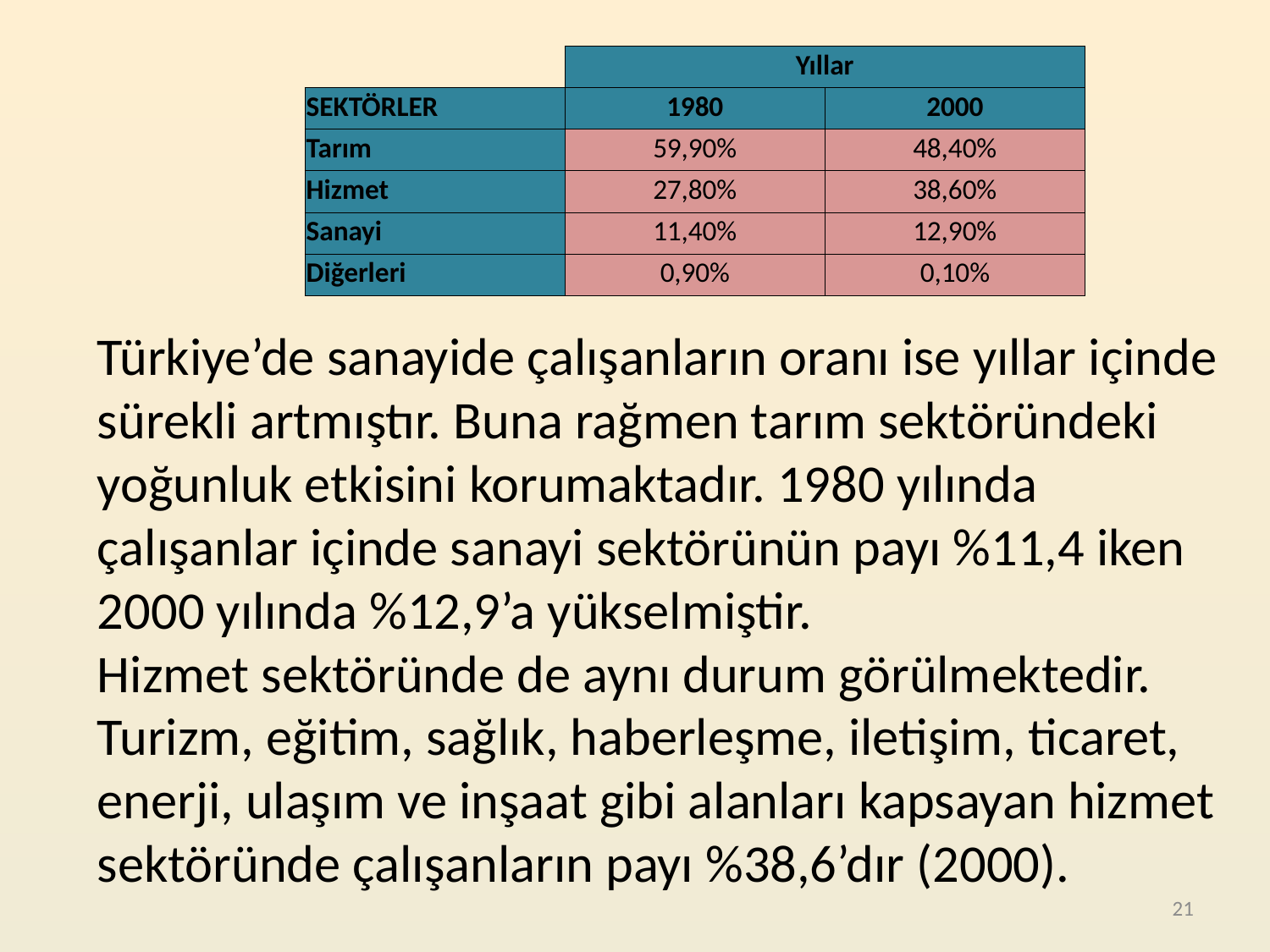

|  | Yıllar |  |
| --- | --- | --- |
| SEKTÖRLER | 1980 | 2000 |
| Tarım | 59,90% | 48,40% |
| Hizmet | 27,80% | 38,60% |
| Sanayi | 11,40% | 12,90% |
| Diğerleri | 0,90% | 0,10% |
Türkiye’de sanayide çalışanların oranı ise yıllar içinde sürekli artmıştır. Buna rağmen tarım sektöründeki yoğunluk etkisini korumaktadır. 1980 yılında çalışanlar içinde sanayi sektörünün payı %11,4 iken 2000 yılında %12,9’a yükselmiştir.
Hizmet sektöründe de aynı durum görülmektedir. Turizm, eğitim, sağlık, haberleşme, iletişim, ticaret, enerji, ulaşım ve inşaat gibi alanları kapsayan hizmet sektöründe çalışanların payı %38,6’dır (2000).
21